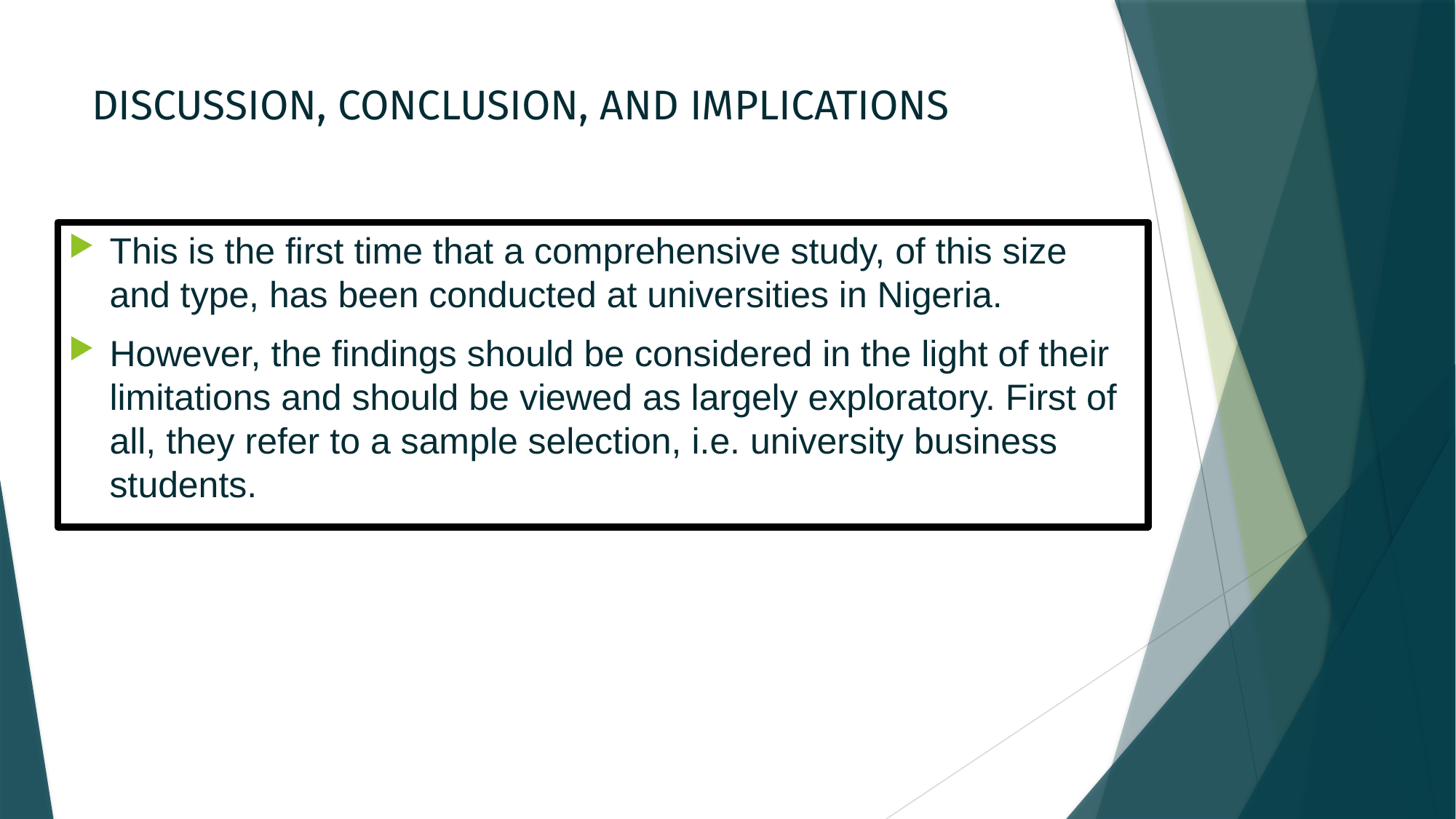

# DISCUSSION, CONCLUSION, AND IMPLICATIONS
This is the first time that a comprehensive study, of this size and type, has been conducted at universities in Nigeria.
However, the findings should be considered in the light of their limitations and should be viewed as largely exploratory. First of all, they refer to a sample selection, i.e. university business students.